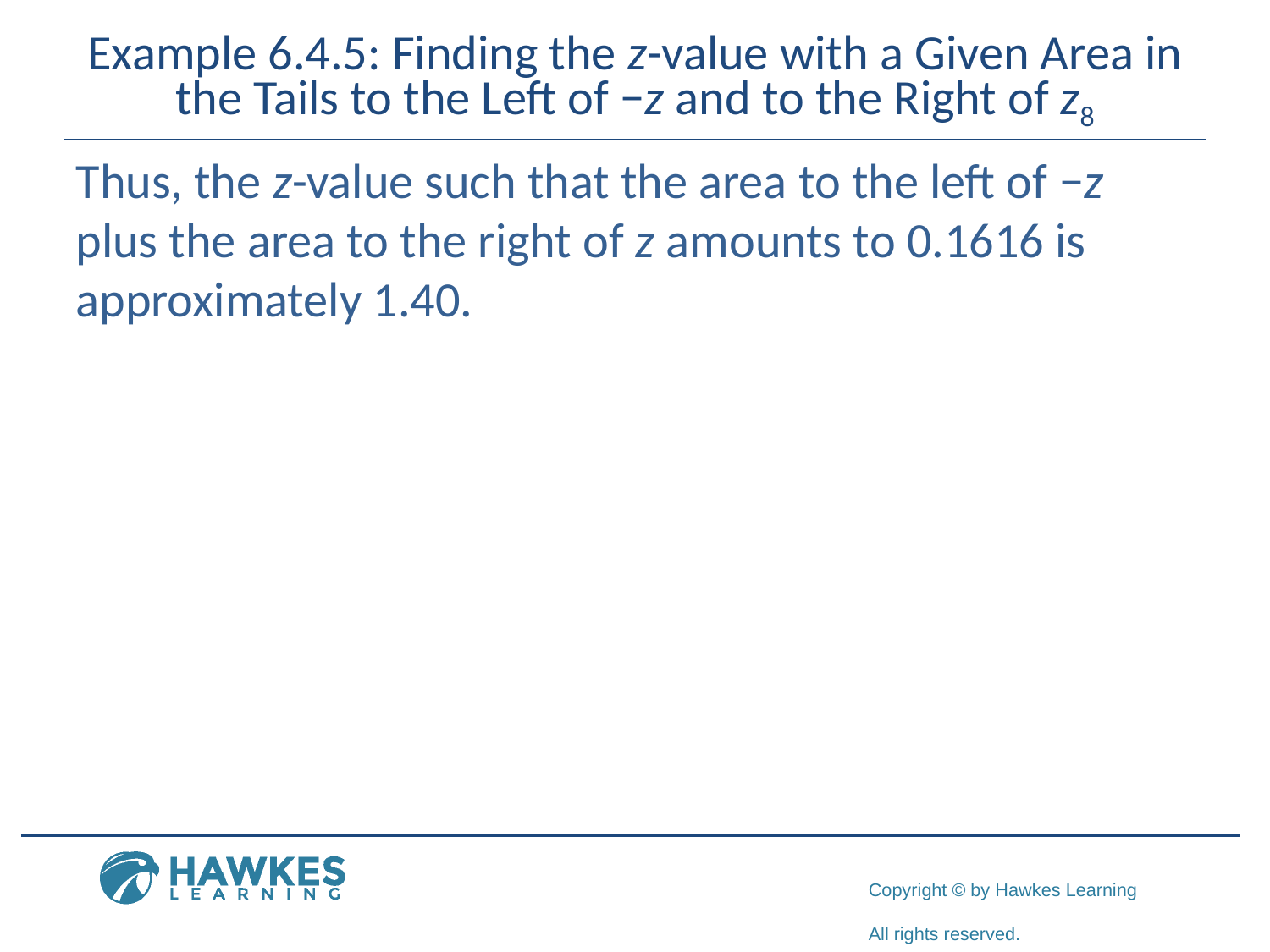

# Example 6.4.5: Finding the z-value with a Given Area in the Tails to the Left of −z and to the Right of z8
Thus, the z-value such that the area to the left of −z plus the area to the right of z amounts to 0.1616 is approximately 1.40.